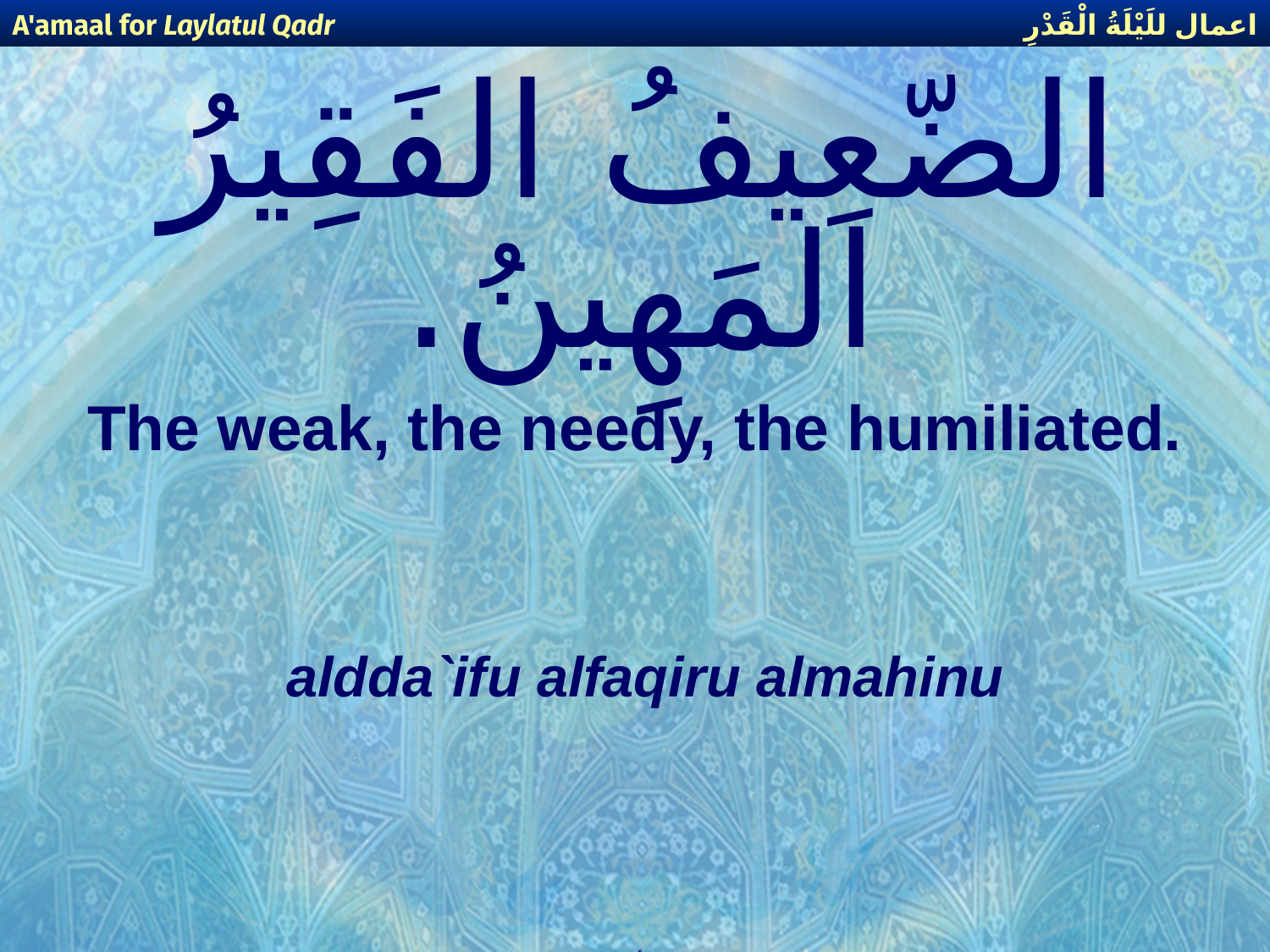

اعمال للَيْلَةُ الْقَدْرِ
A'amaal for Laylatul Qadr
# الضّعِيفُ الفَقِيرُ المَهِينُ.
The weak, the needy, the humiliated.
aldda`ifu alfaqiru almahinu